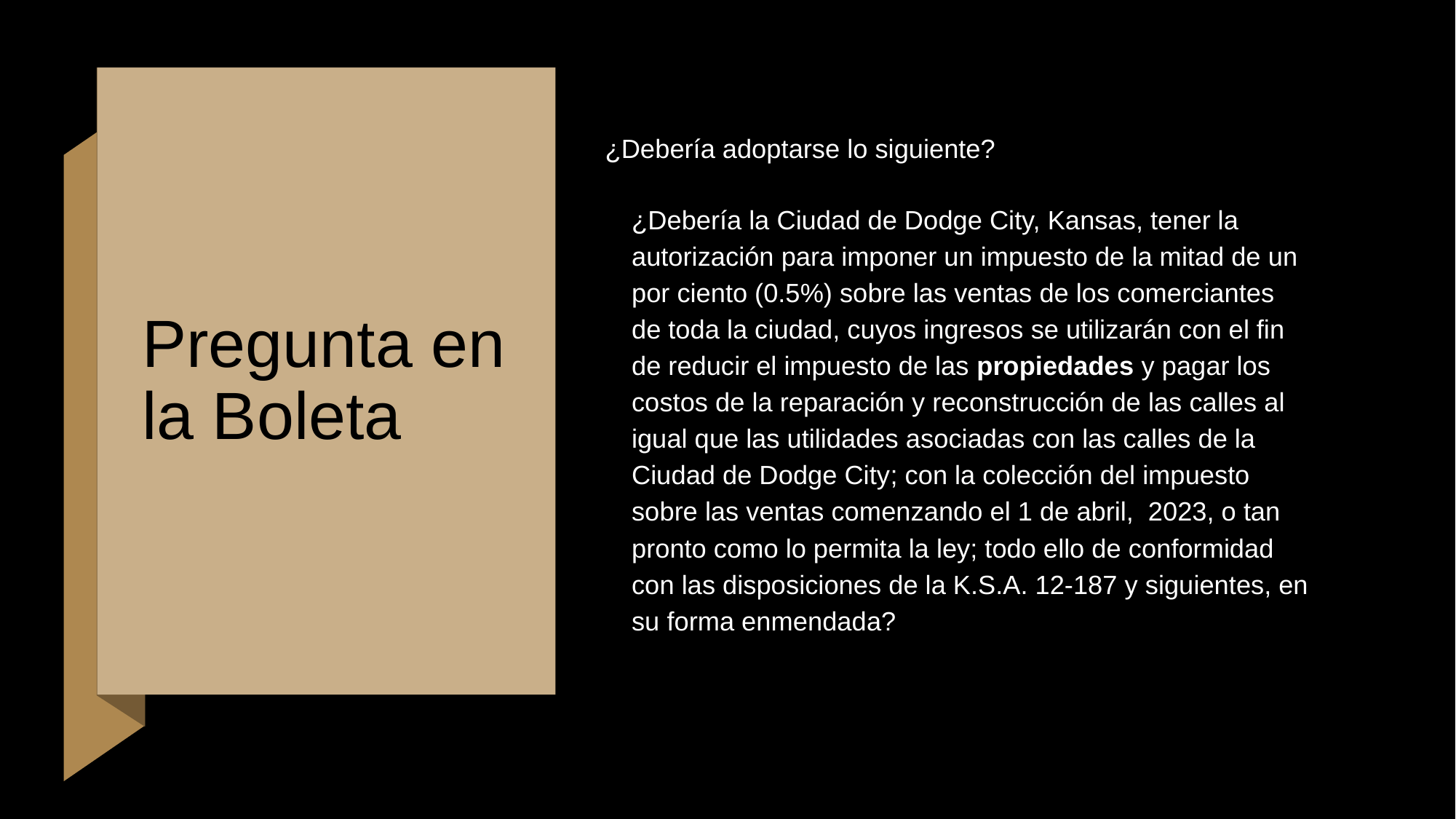

# Pregunta en la Boleta
¿Debería adoptarse lo siguiente?

¿Debería la Ciudad de Dodge City, Kansas, tener la autorización para imponer un impuesto de la mitad de un por ciento (0.5%) sobre las ventas de los comerciantes de toda la ciudad, cuyos ingresos se utilizarán con el fin de reducir el impuesto de las propiedades y pagar los costos de la reparación y reconstrucción de las calles al igual que las utilidades asociadas con las calles de la Ciudad de Dodge City; con la colección del impuesto sobre las ventas comenzando el 1 de abril,  2023, o tan pronto como lo permita la ley; todo ello de conformidad con las disposiciones de la K.S.A. 12-187 y siguientes, en su forma enmendada?